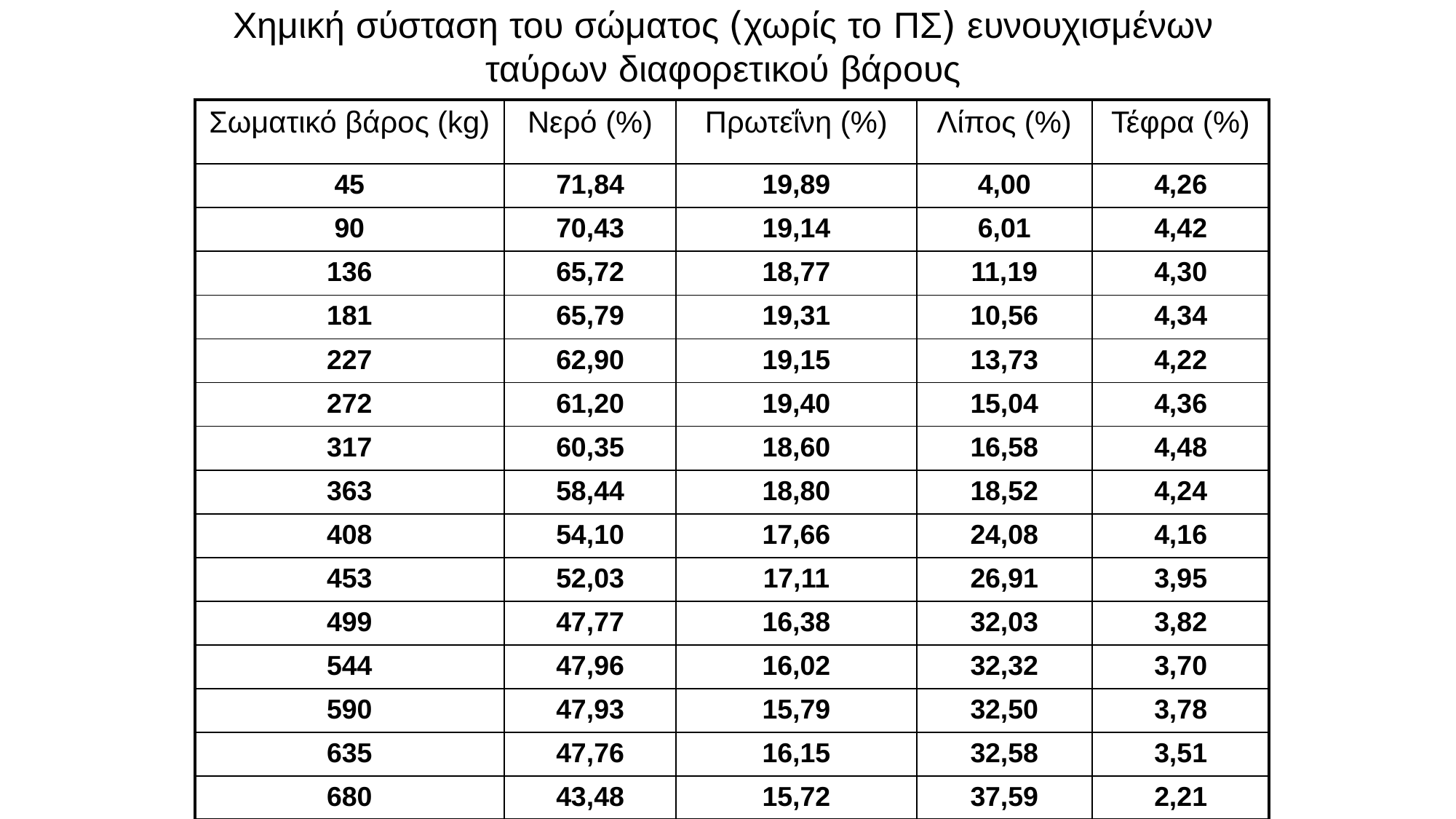

Χημική σύσταση του σώματος (χωρίς το ΠΣ) ευνουχισμένων ταύρων διαφορετικού βάρους
| Σωματικό βάρος (kg) | Νερό (%) | Πρωτεΐνη (%) | Λίπος (%) | Τέφρα (%) |
| --- | --- | --- | --- | --- |
| 45 | 71,84 | 19,89 | 4,00 | 4,26 |
| 90 | 70,43 | 19,14 | 6,01 | 4,42 |
| 136 | 65,72 | 18,77 | 11,19 | 4,30 |
| 181 | 65,79 | 19,31 | 10,56 | 4,34 |
| 227 | 62,90 | 19,15 | 13,73 | 4,22 |
| 272 | 61,20 | 19,40 | 15,04 | 4,36 |
| 317 | 60,35 | 18,60 | 16,58 | 4,48 |
| 363 | 58,44 | 18,80 | 18,52 | 4,24 |
| 408 | 54,10 | 17,66 | 24,08 | 4,16 |
| 453 | 52,03 | 17,11 | 26,91 | 3,95 |
| 499 | 47,77 | 16,38 | 32,03 | 3,82 |
| 544 | 47,96 | 16,02 | 32,32 | 3,70 |
| 590 | 47,93 | 15,79 | 32,50 | 3,78 |
| 635 | 47,76 | 16,15 | 32,58 | 3,51 |
| 680 | 43,48 | 15,72 | 37,59 | 2,21 |